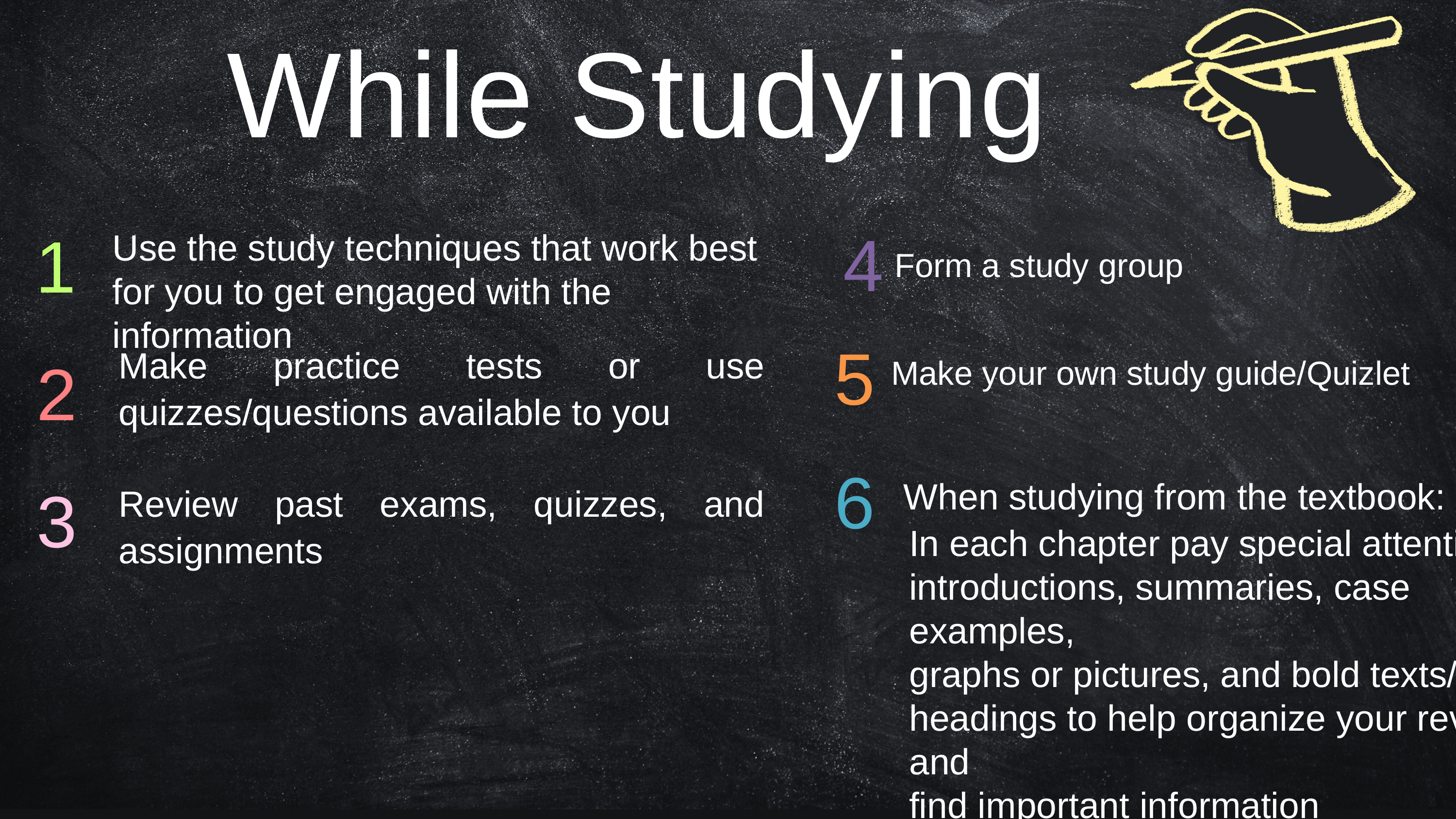

While Studying
4
1
Use the study techniques that work best for you to get engaged with the information

Form a study group
5
2
Make practice tests or use quizzes/questions available to you
Make your own study guide/Quizlet
6
3
When studying from the textbook:

Review past exams, quizzes, and assignments
In each chapter pay special attention to introductions, summaries, case examples,
graphs or pictures, and bold texts/
headings to help organize your review and
find important information